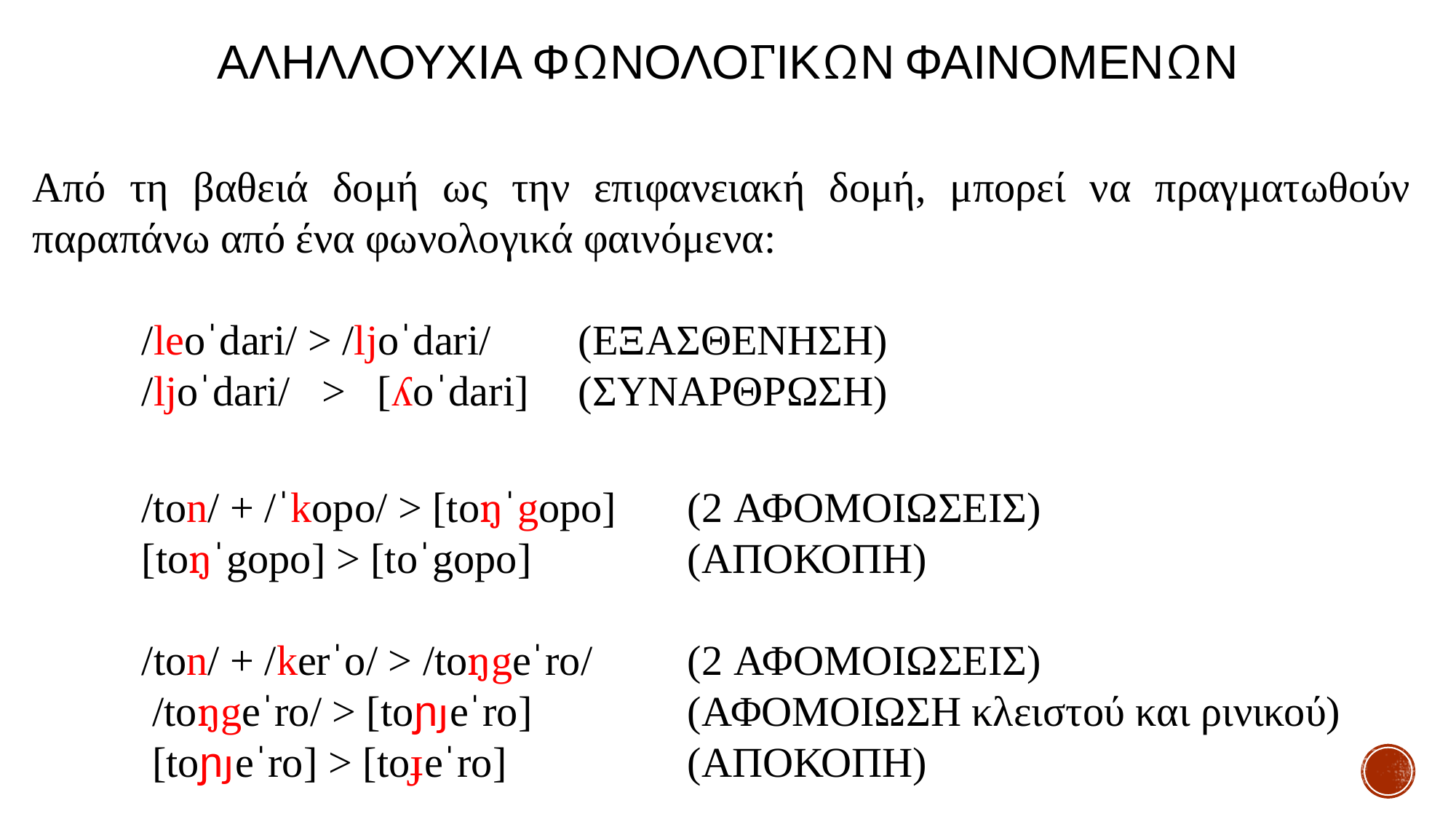

# ΑΛΗΛΛΟΥΧΙΑ Φωνολογικων φαινΟμενων
Από τη βαθειά δομή ως την επιφανειακή δομή, μπορεί να πραγματωθούν παραπάνω από ένα φωνολογικά φαινόμενα:

	/leoˈdari/ > /ljoˈdari/  	(ΕΞΑΣΘΕΝΗΣΗ)
	/ljoˈdari/   >   [ʎoˈdari]  	(ΣΥΝΑΡΘΡΩΣΗ)

	/ton/ + /ˈkopo/ > [toŋˈgopo] 	(2 ΑΦΟΜΟΙΩΣΕΙΣ)
	[toŋˈgopo] > [toˈgopo]		(ΑΠΟΚΟΠΗ)

	/ton/ + /kerˈo/ > /toŋgeˈro/	(2 ΑΦΟΜΟΙΩΣΕΙΣ)
	 /toŋgeˈro/ > [toɲɟeˈro]		(ΑΦΟΜΟΙΩΣΗ κλειστού και ρινικού)
	 [toɲɟeˈro] > [toɟeˈro]		(ΑΠΟΚΟΠΗ)